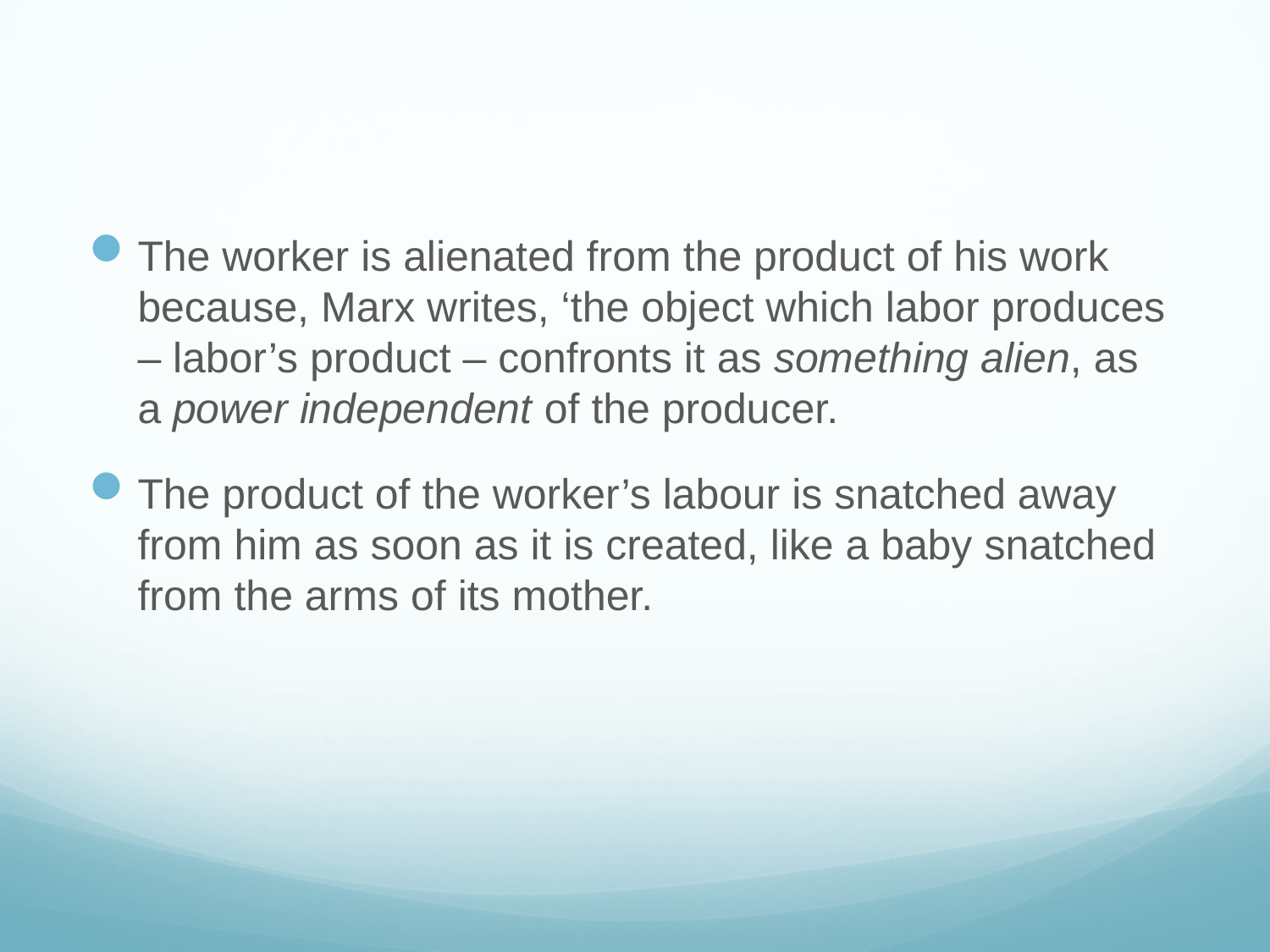

#
The worker is alienated from the product of his work because, Marx writes, ‘the object which labor produces – labor’s product – confronts it as something alien, as a power independent of the producer.
The product of the worker’s labour is snatched away from him as soon as it is created, like a baby snatched from the arms of its mother.